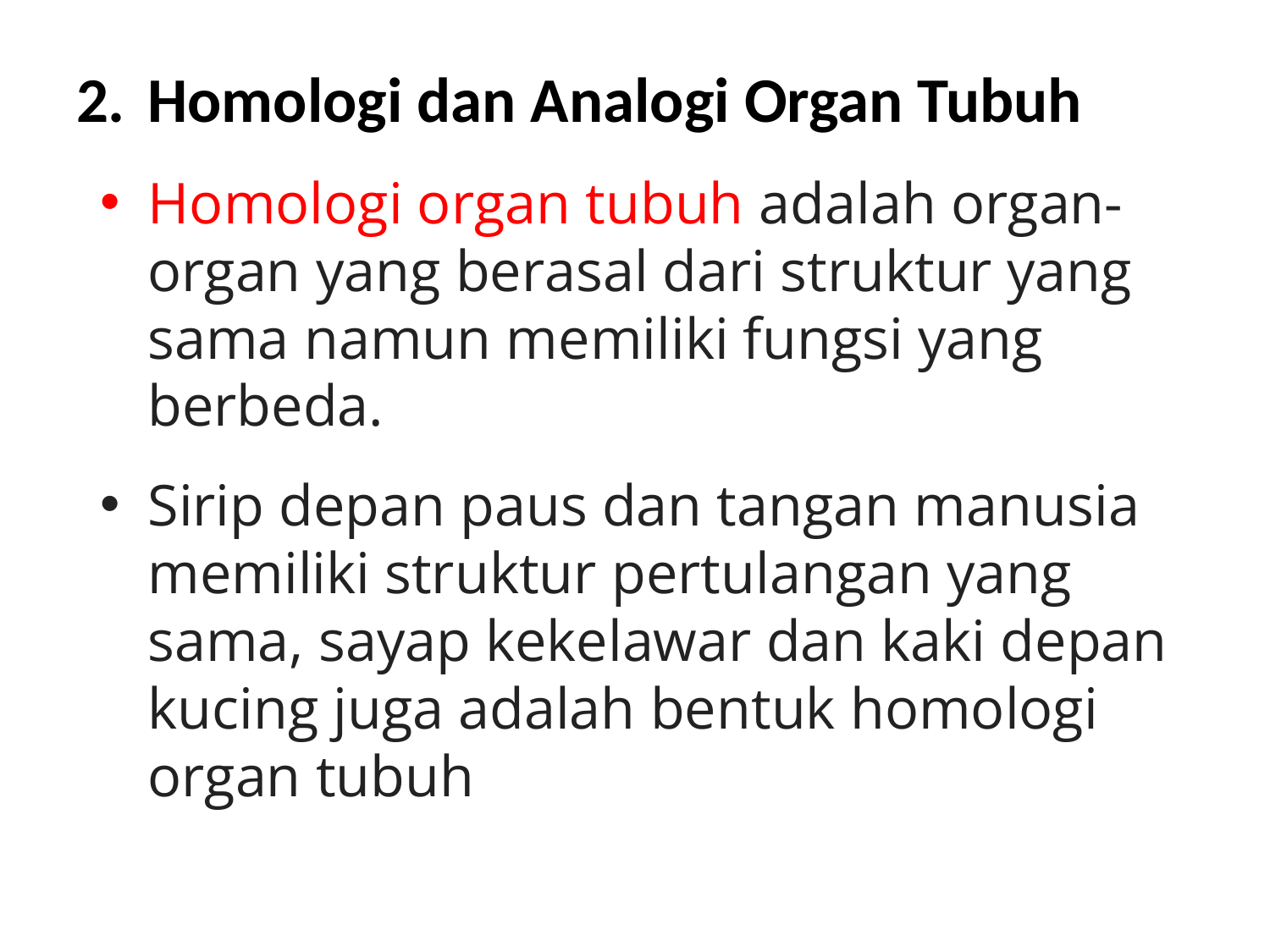

Homologi dan Analogi Organ Tubuh
Homologi organ tubuh adalah organ-organ yang berasal dari struktur yang sama namun memiliki fungsi yang berbeda.
Sirip depan paus dan tangan manusia memiliki struktur pertulangan yang sama, sayap kekelawar dan kaki depan kucing juga adalah bentuk homologi organ tubuh